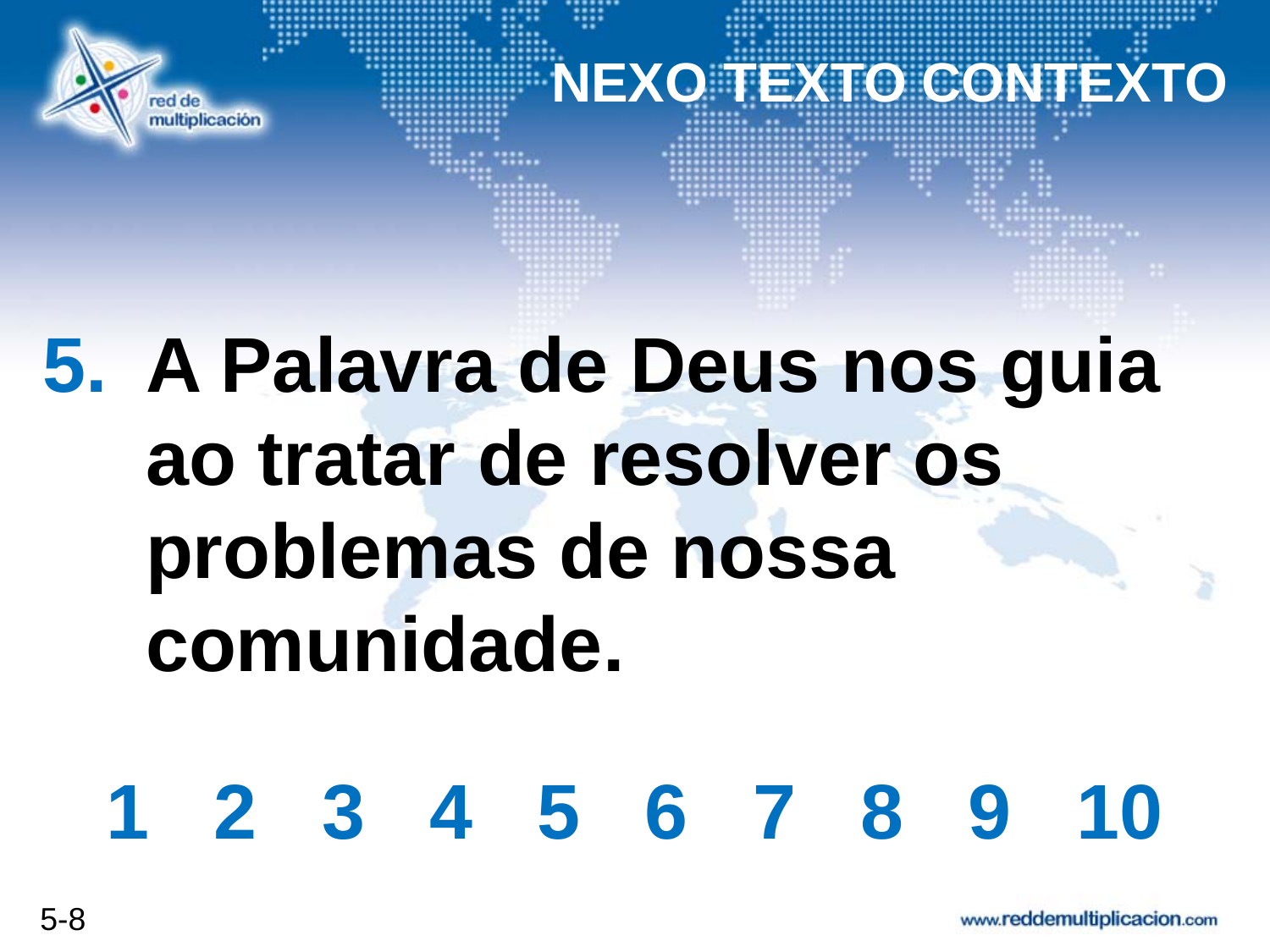

NEXO TEXTO CONTEXTO
# A Palavra de Deus nos guia ao tratar de resolver os problemas de nossa comunidade.
1   2   3   4   5   6   7   8   9   10
5-8